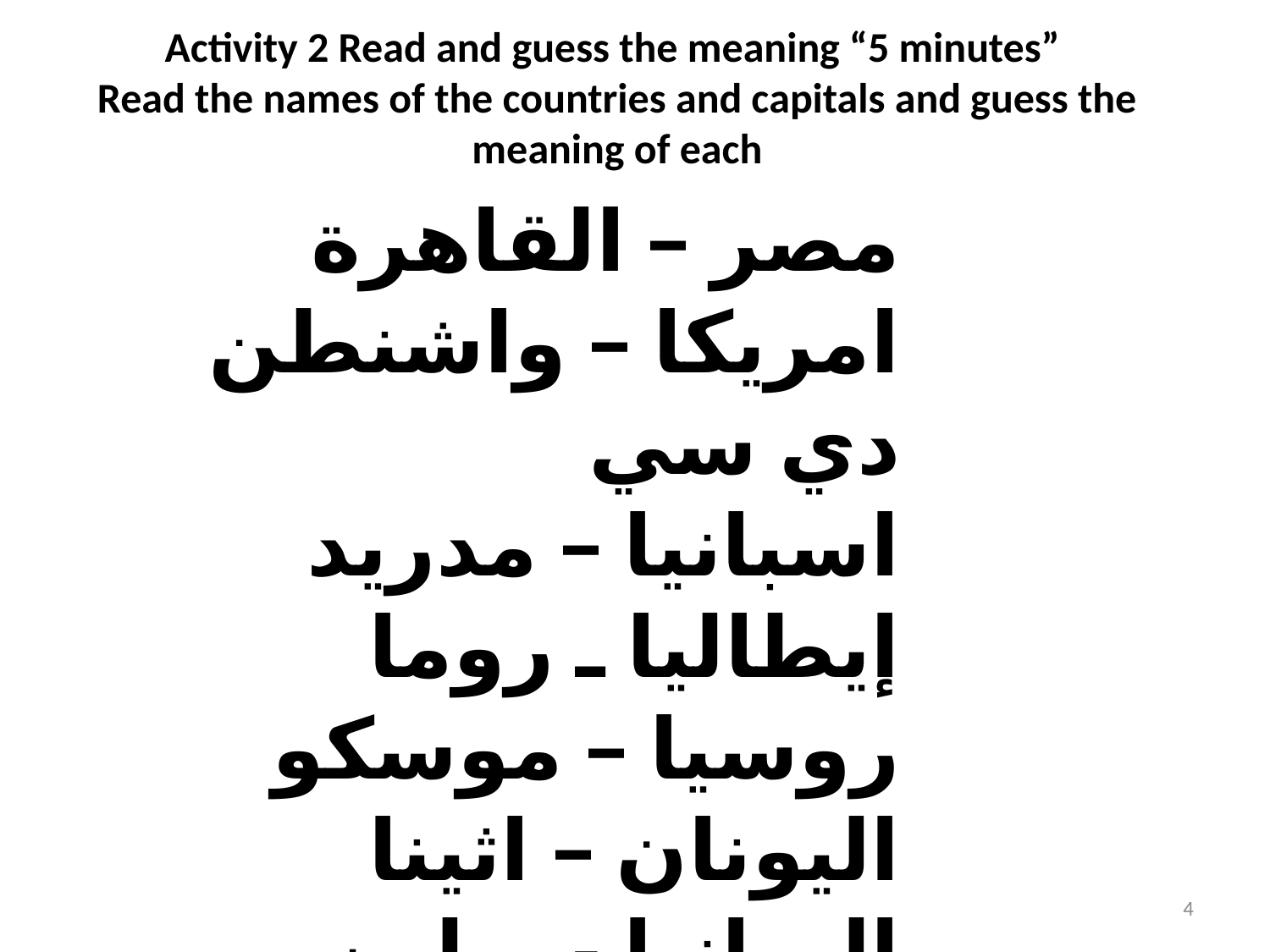

Activity 2 Read and guess the meaning “5 minutes”
Read the names of the countries and capitals and guess the meaning of each
مصر – القاهرة
امريكا – واشنطن دي سي
اسبانيا – مدريد
إيطاليا ـ روما
روسيا – موسكو
اليونان – اثينا
الـمانيا - برلين
4